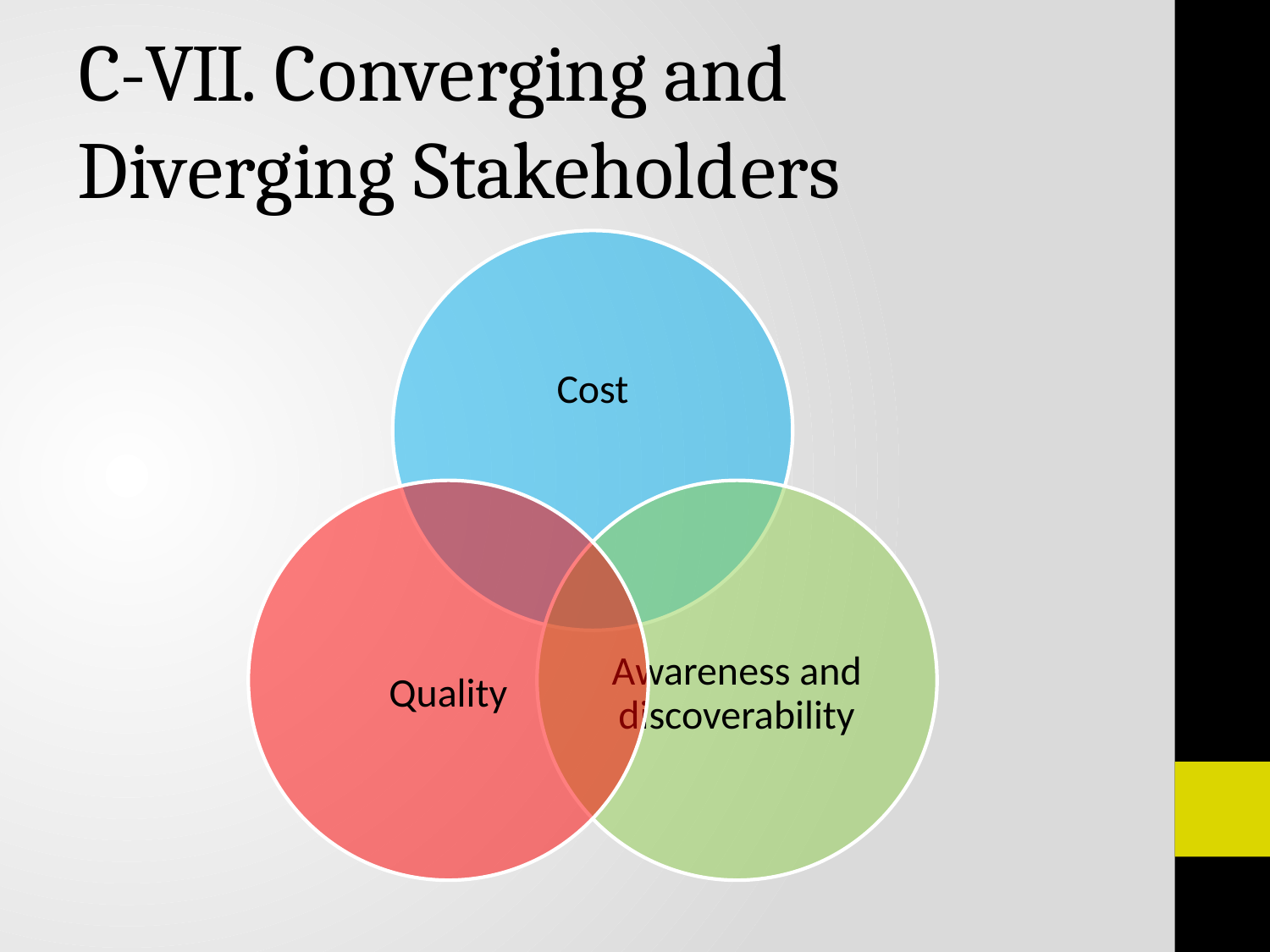

# C-VII. Converging and Diverging Stakeholders
Cost
Awareness and discoverability
Quality